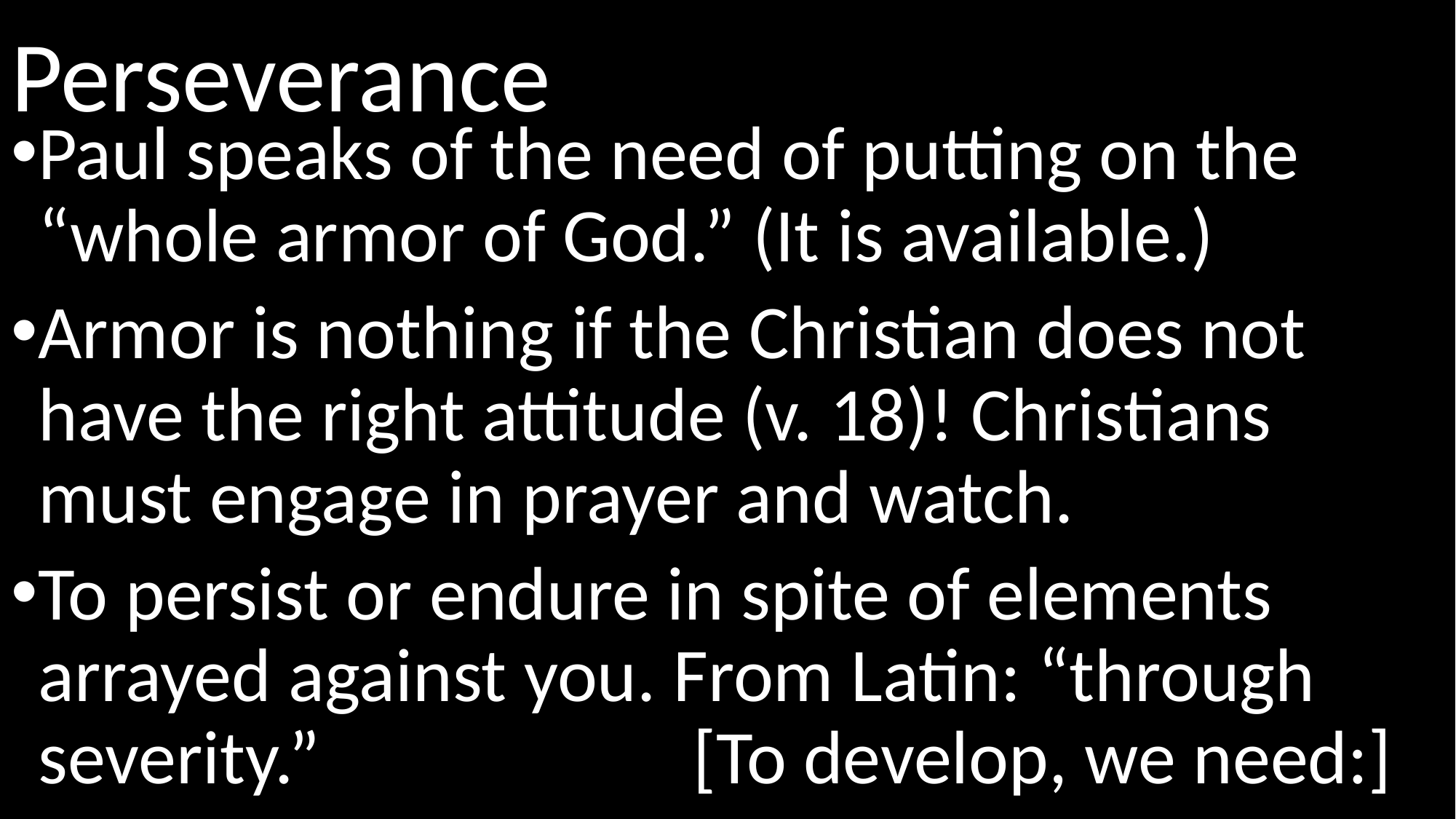

# Perseverance
Paul speaks of the need of putting on the “whole armor of God.” (It is available.)
Armor is nothing if the Christian does not have the right attitude (v. 18)! Christians must engage in prayer and watch.
To persist or endure in spite of elements arrayed against you. From Latin: “through severity.” 				[To develop, we need:]